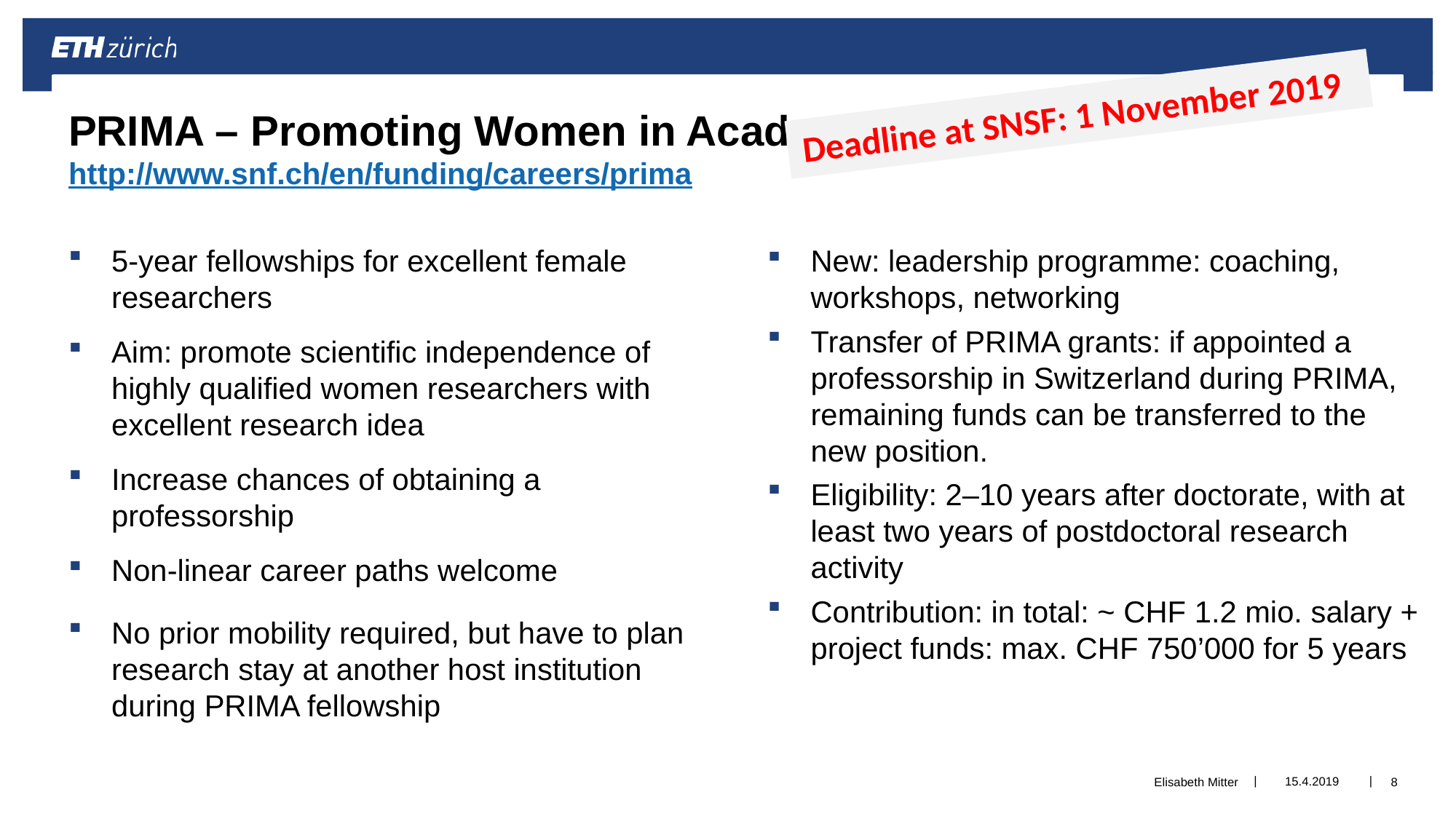

# PRIMA – Promoting Women in Academia http://www.snf.ch/en/funding/careers/prima
Deadline at SNSF: 1 November 2019
5-year fellowships for excellent female researchers
Aim: promote scientific independence of highly qualified women researchers with excellent research idea
Increase chances of obtaining a professorship
Non-linear career paths welcome
No prior mobility required, but have to plan research stay at another host institution during PRIMA fellowship

New: leadership programme: coaching, workshops, networking
Transfer of PRIMA grants: if appointed a professorship in Switzerland during PRIMA, remaining funds can be transferred to the new position.
Eligibility: 2–10 years after doctorate, with at least two years of postdoctoral research activity
Contribution: in total: ~ CHF 1.2 mio. salary + project funds: max. CHF 750’000 for 5 years

15.4.2019
Elisabeth Mitter
8